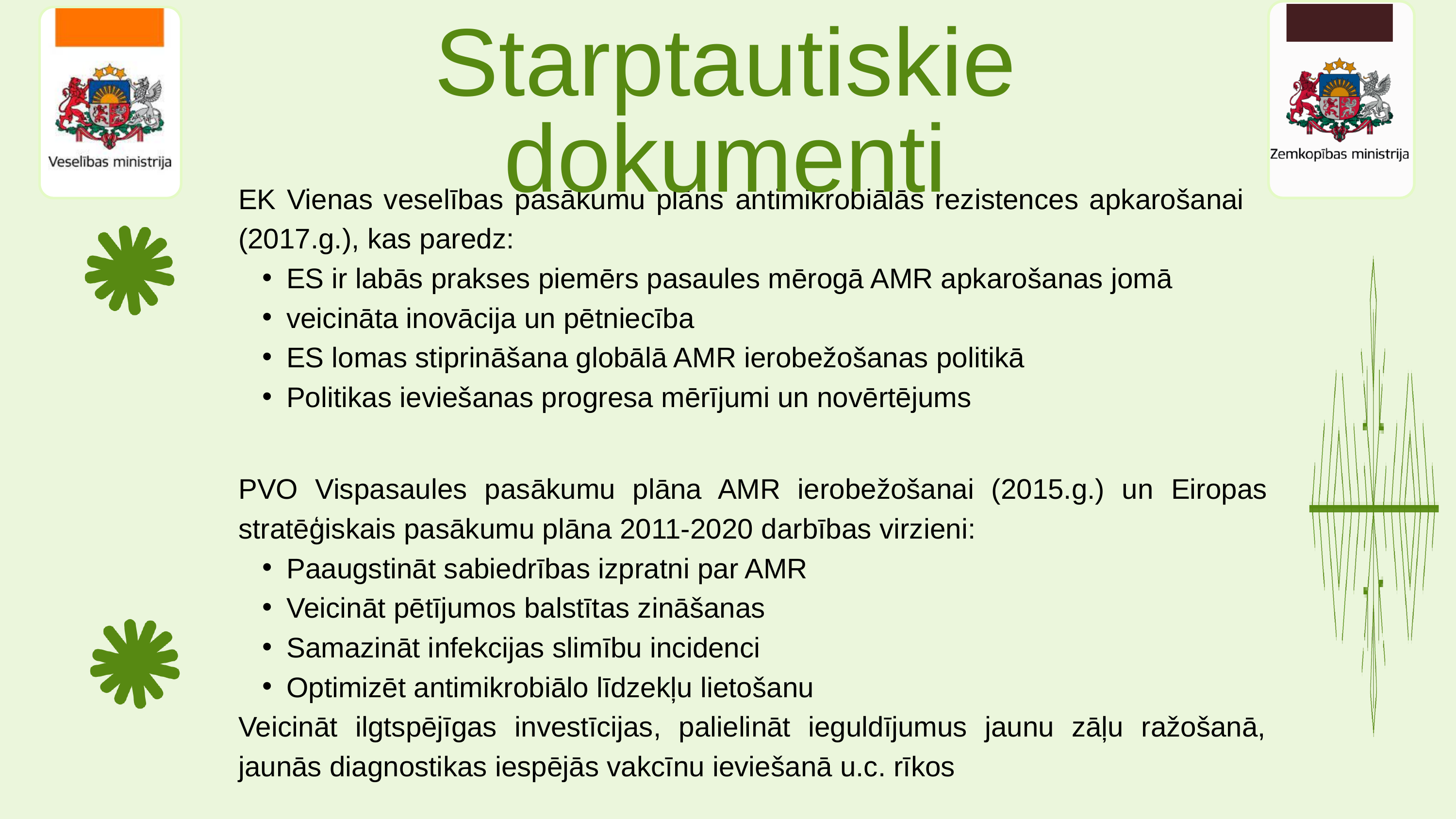

Starptautiskie dokumenti
EK Vienas veselības pasākumu plāns antimikrobiālās rezistences apkarošanai (2017.g.), kas paredz:
ES ir labās prakses piemērs pasaules mērogā AMR apkarošanas jomā
veicināta inovācija un pētniecība
ES lomas stiprināšana globālā AMR ierobežošanas politikā
Politikas ieviešanas progresa mērījumi un novērtējums

PVO Vispasaules pasākumu plāna AMR ierobežošanai (2015.g.) un Eiropas stratēģiskais pasākumu plāna 2011-2020 darbības virzieni:
Paaugstināt sabiedrības izpratni par AMR
Veicināt pētījumos balstītas zināšanas
Samazināt infekcijas slimību incidenci
Optimizēt antimikrobiālo līdzekļu lietošanu
Veicināt ilgtspējīgas investīcijas, palielināt ieguldījumus jaunu zāļu ražošanā, jaunās diagnostikas iespējās vakcīnu ieviešanā u.c. rīkos